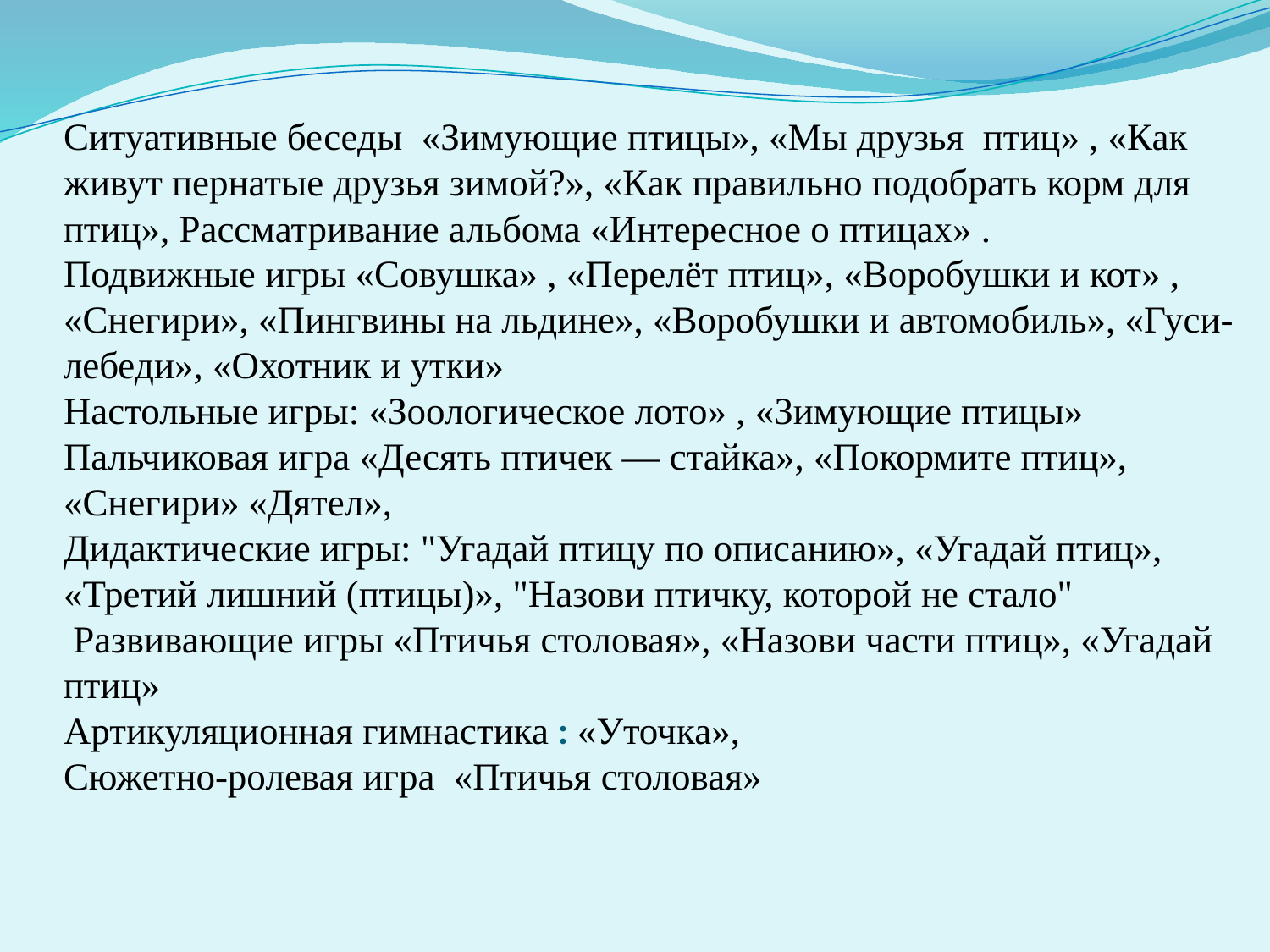

# Ситуативные беседы  «Зимующие птицы», «Мы друзья  птиц» , «Как живут пернатые друзья зимой?», «Как правильно подобрать корм для птиц», Рассматривание альбома «Интересное о птицах» . Подвижные игры «Совушка» , «Перелёт птиц», «Воробушки и кот» , «Снегири», «Пингвины на льдине», «Воробушки и автомобиль», «Гуси-лебеди», «Охотник и утки» Настольные игры: «Зоологическое лото» , «Зимующие птицы» Пальчиковая игра «Десять птичек — стайка», «Покормите птиц», «Снегири» «Дятел», Дидактические игры: "Угадай птицу по описанию», «Угадай птиц», «Третий лишний (птицы)», "Назови птичку, которой не стало" Развивающие игры «Птичья столовая», «Назови части птиц», «Угадай птиц» Артикуляционная гимнастика : «Уточка», Сюжетно-ролевая игра  «Птичья столовая»